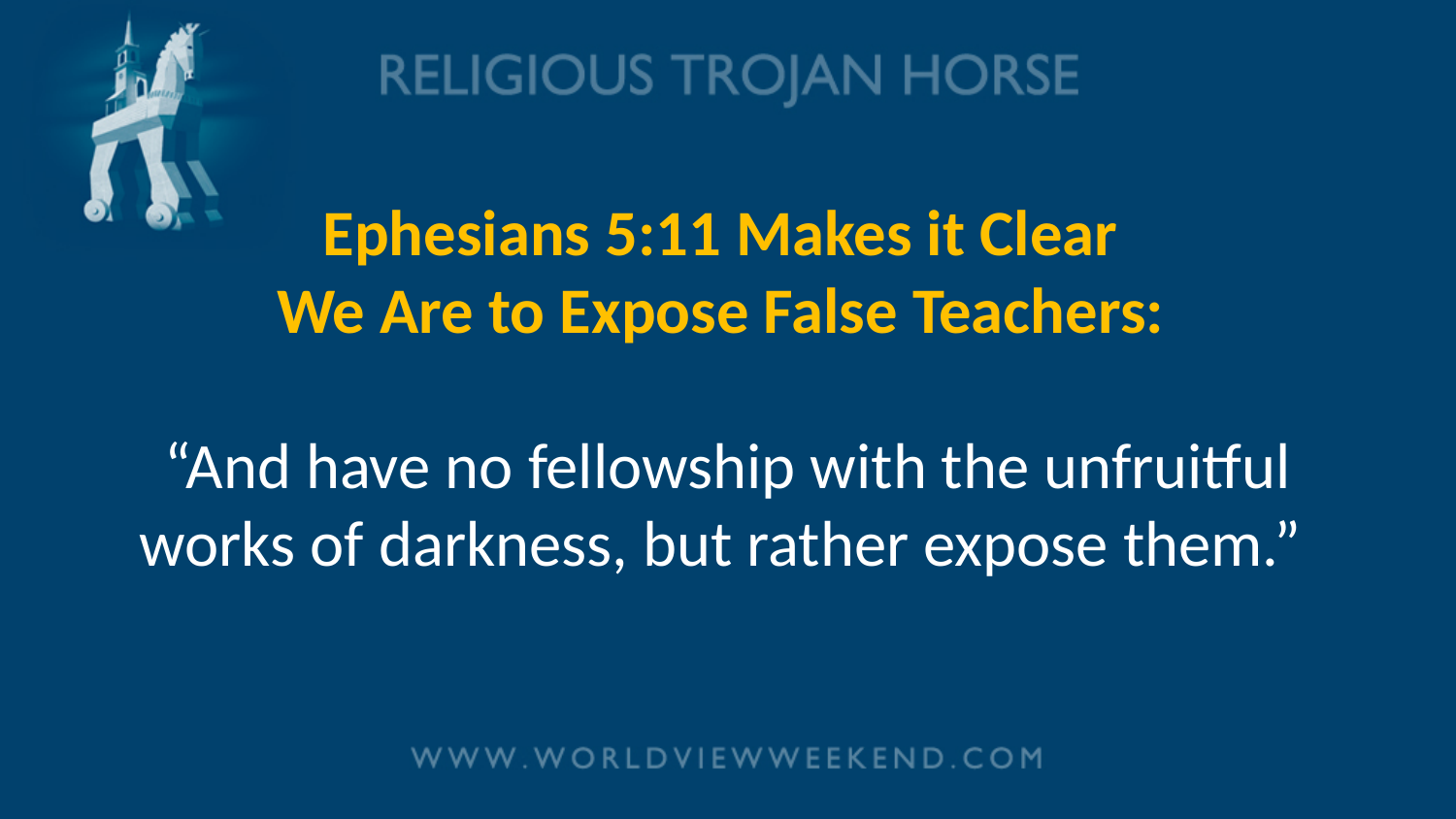

# Ephesians 5:11 Makes it Clear We Are to Expose False Teachers: “And have no fellowship with the unfruitful works of darkness, but rather expose them.”